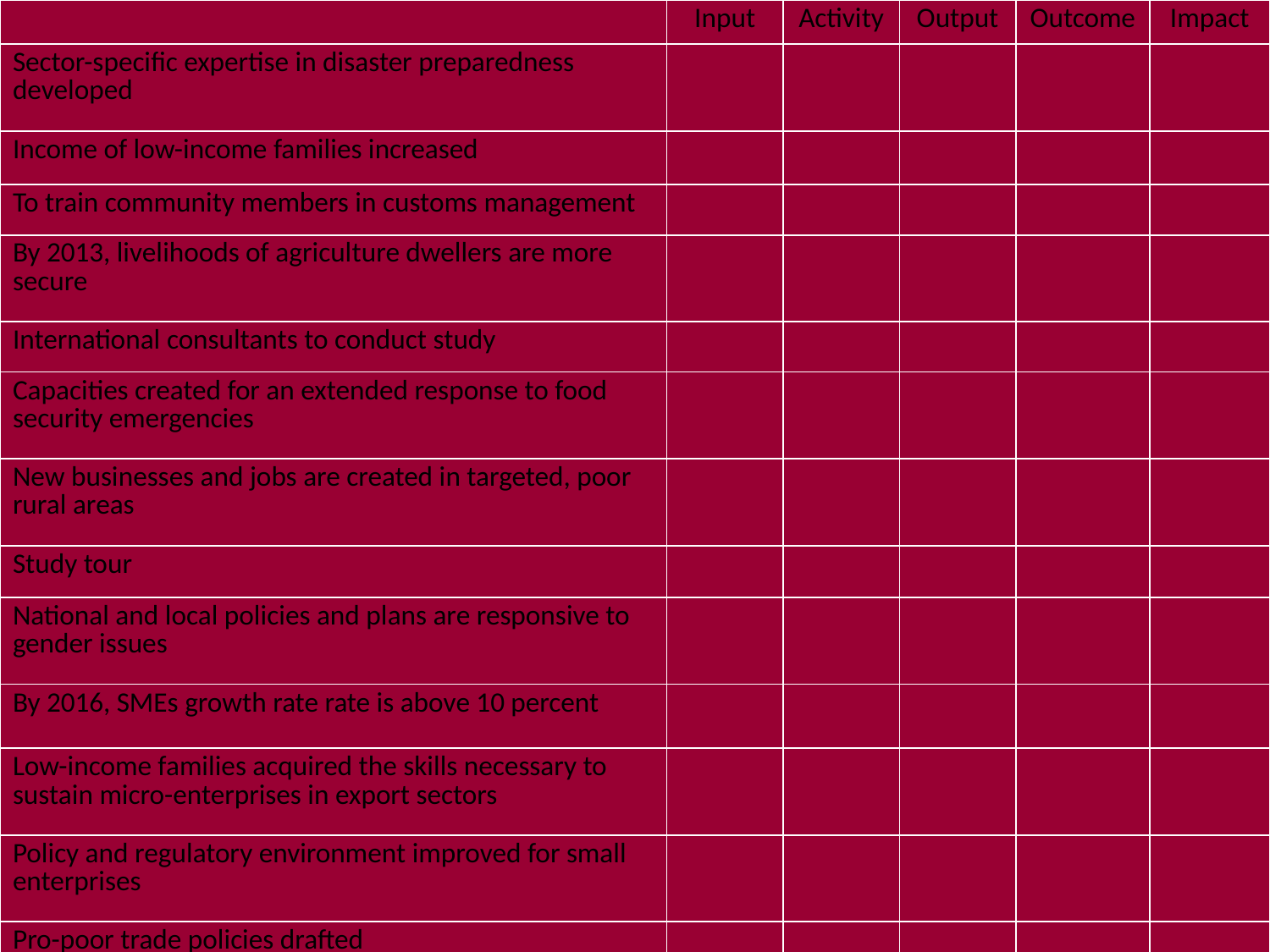

|  | Input | Activity | Output | Outcome | Impact |
| --- | --- | --- | --- | --- | --- |
| Sector-specific expertise in disaster preparedness developed |  |  |  |  |  |
| Income of low-income families increased |  |  |  |  |  |
| To train community members in customs management |  |  |  |  |  |
| By 2013, livelihoods of agriculture dwellers are more secure |  |  |  |  |  |
| International consultants to conduct study |  |  |  |  |  |
| Capacities created for an extended response to food security emergencies |  |  |  |  |  |
| New businesses and jobs are created in targeted, poor rural areas |  |  |  |  |  |
| Study tour |  |  |  |  |  |
| National and local policies and plans are responsive to gender issues |  |  |  |  |  |
| By 2016, SMEs growth rate rate is above 10 percent |  |  |  |  |  |
| Low-income families acquired the skills necessary to sustain micro-enterprises in export sectors |  |  |  |  |  |
| Policy and regulatory environment improved for small enterprises |  |  |  |  |  |
| Pro-poor trade policies drafted |  |  |  |  |  |